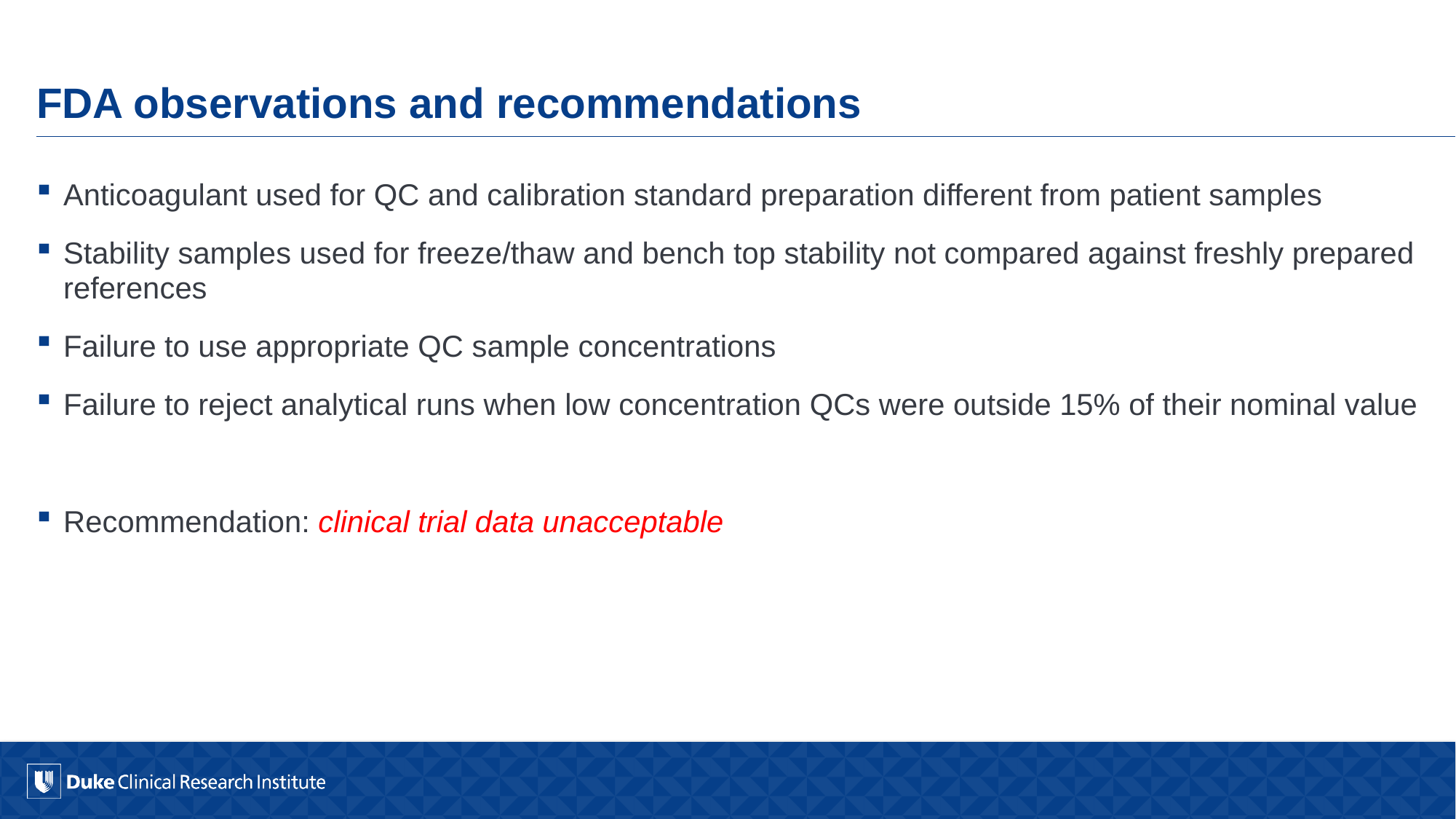

# FDA observations and recommendations
Anticoagulant used for QC and calibration standard preparation different from patient samples
Stability samples used for freeze/thaw and bench top stability not compared against freshly prepared references
Failure to use appropriate QC sample concentrations
Failure to reject analytical runs when low concentration QCs were outside 15% of their nominal value

Recommendation: clinical trial data unacceptable